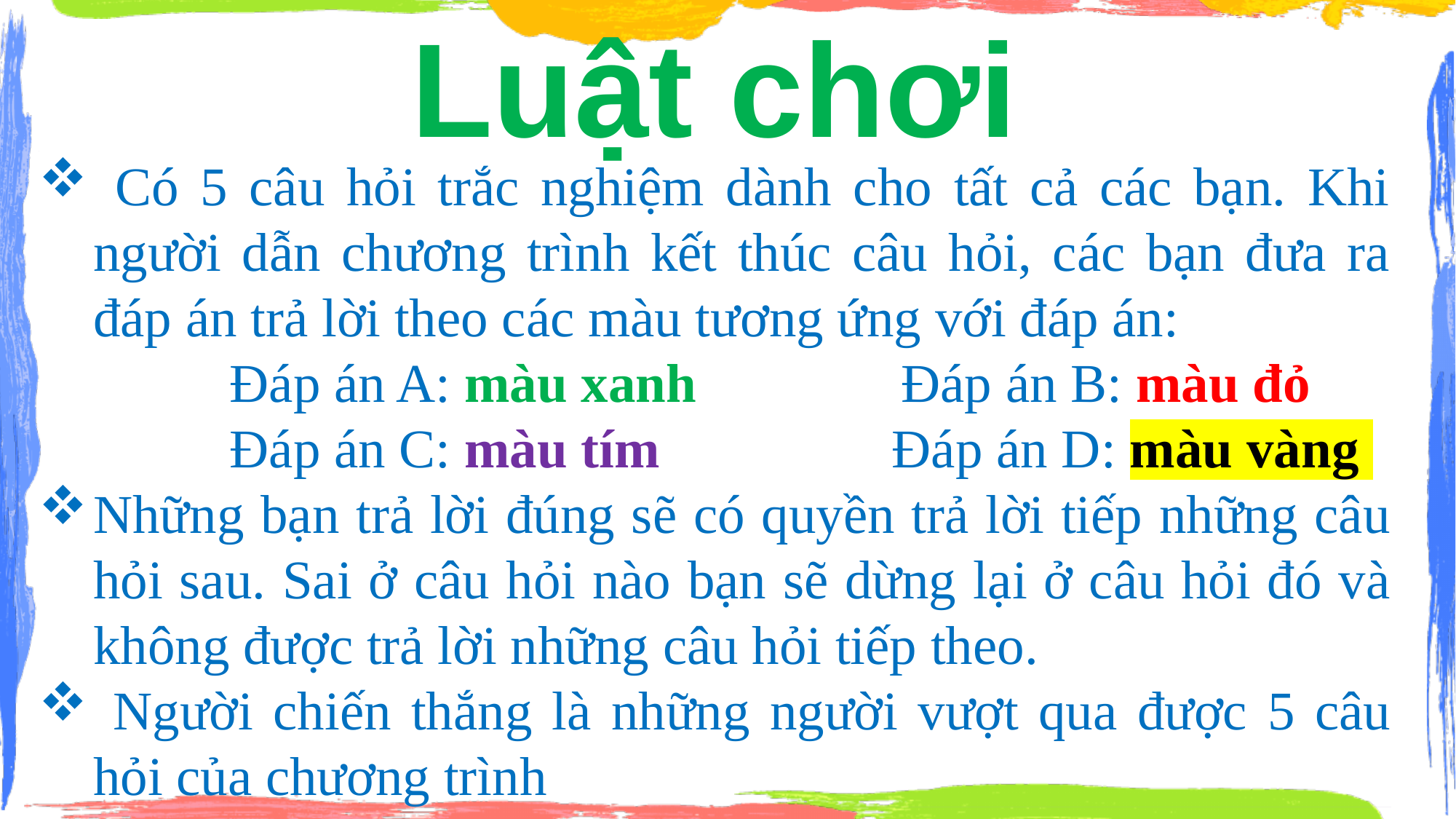

Luật chơi
 Có 5 câu hỏi trắc nghiệm dành cho tất cả các bạn. Khi người dẫn chương trình kết thúc câu hỏi, các bạn đưa ra đáp án trả lời theo các màu tương ứng với đáp án:
              Đáp án A: màu xanh               Đáp án B: màu đỏ
              Đáp án C: màu tím                 Đáp án D: màu vàng.
Những bạn trả lời đúng sẽ có quyền trả lời tiếp những câu hỏi sau. Sai ở câu hỏi nào bạn sẽ dừng lại ở câu hỏi đó và không được trả lời những câu hỏi tiếp theo.
 Người chiến thắng là những người vượt qua được 5 câu hỏi của chương trình